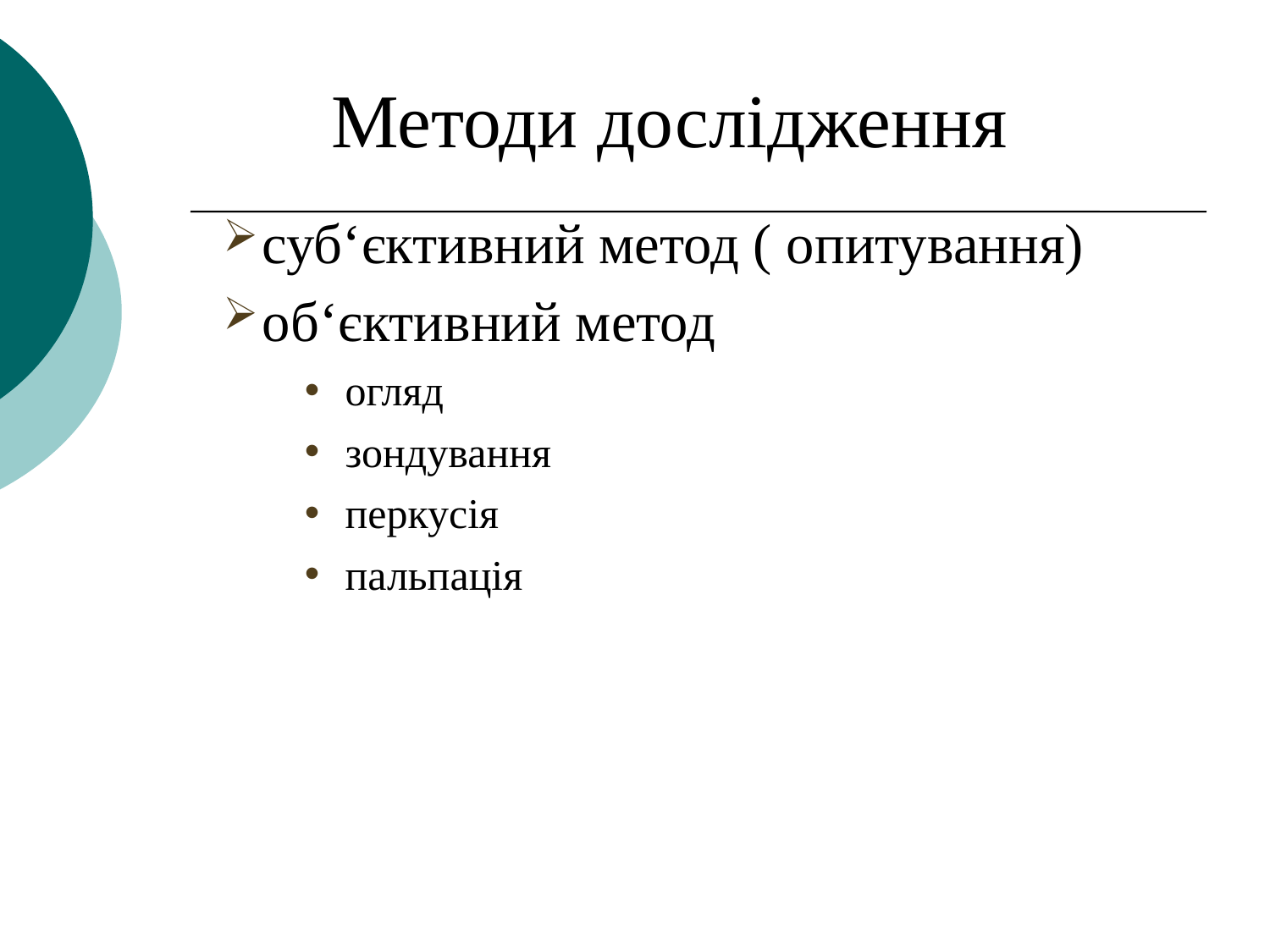

Методи дослідження
суб‘єктивний метод ( опитування)
об‘єктивний метод
 огляд
 зондування
 перкусія
 пальпація